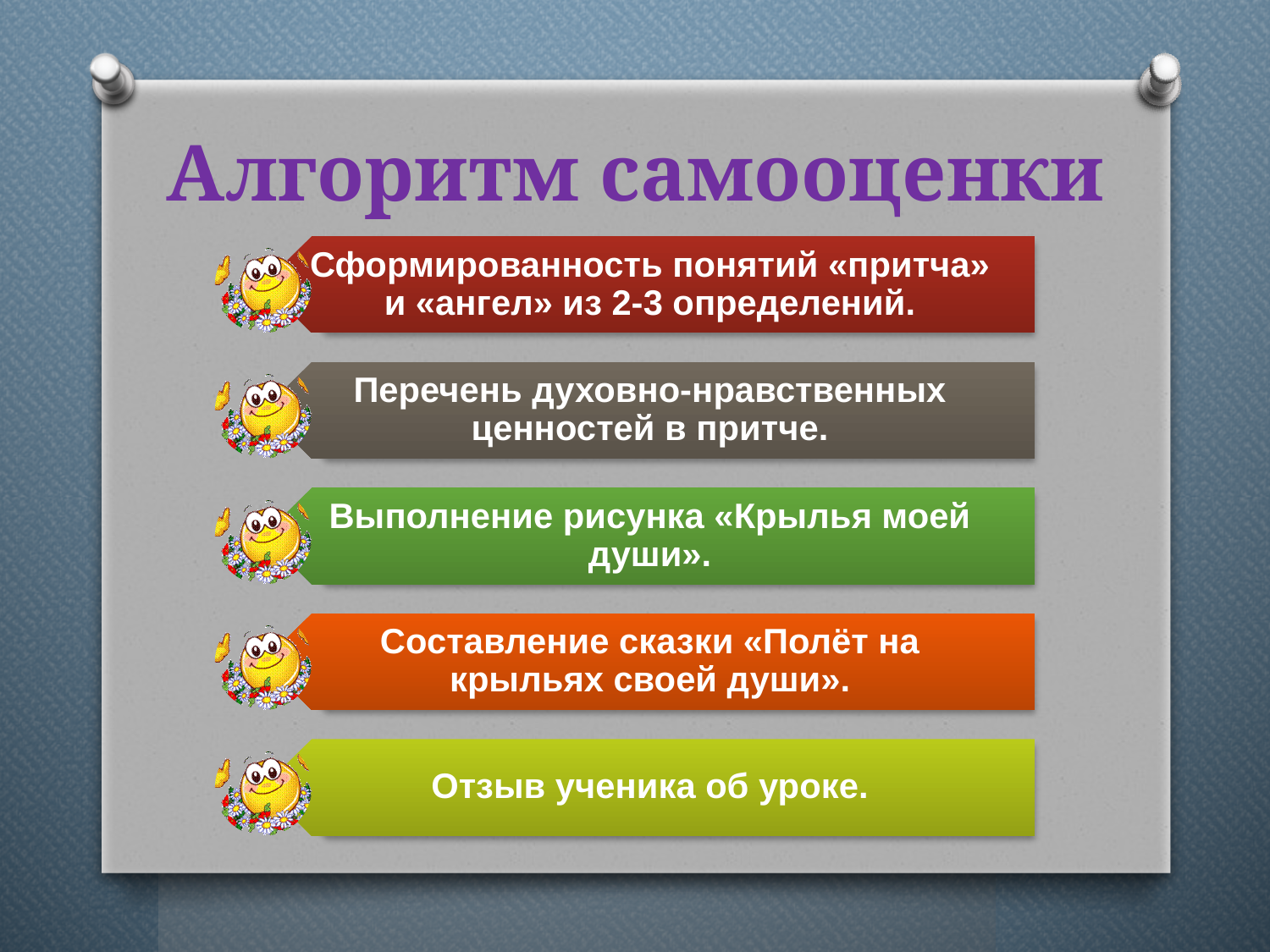

# Алгоритм самооценки
Сформированность понятий «притча» и «ангел» из 2-3 определений.
Перечень духовно-нравственных ценностей в притче.
Выполнение рисунка «Крылья моей души».
Составление сказки «Полёт на крыльях своей души».
Отзыв ученика об уроке.